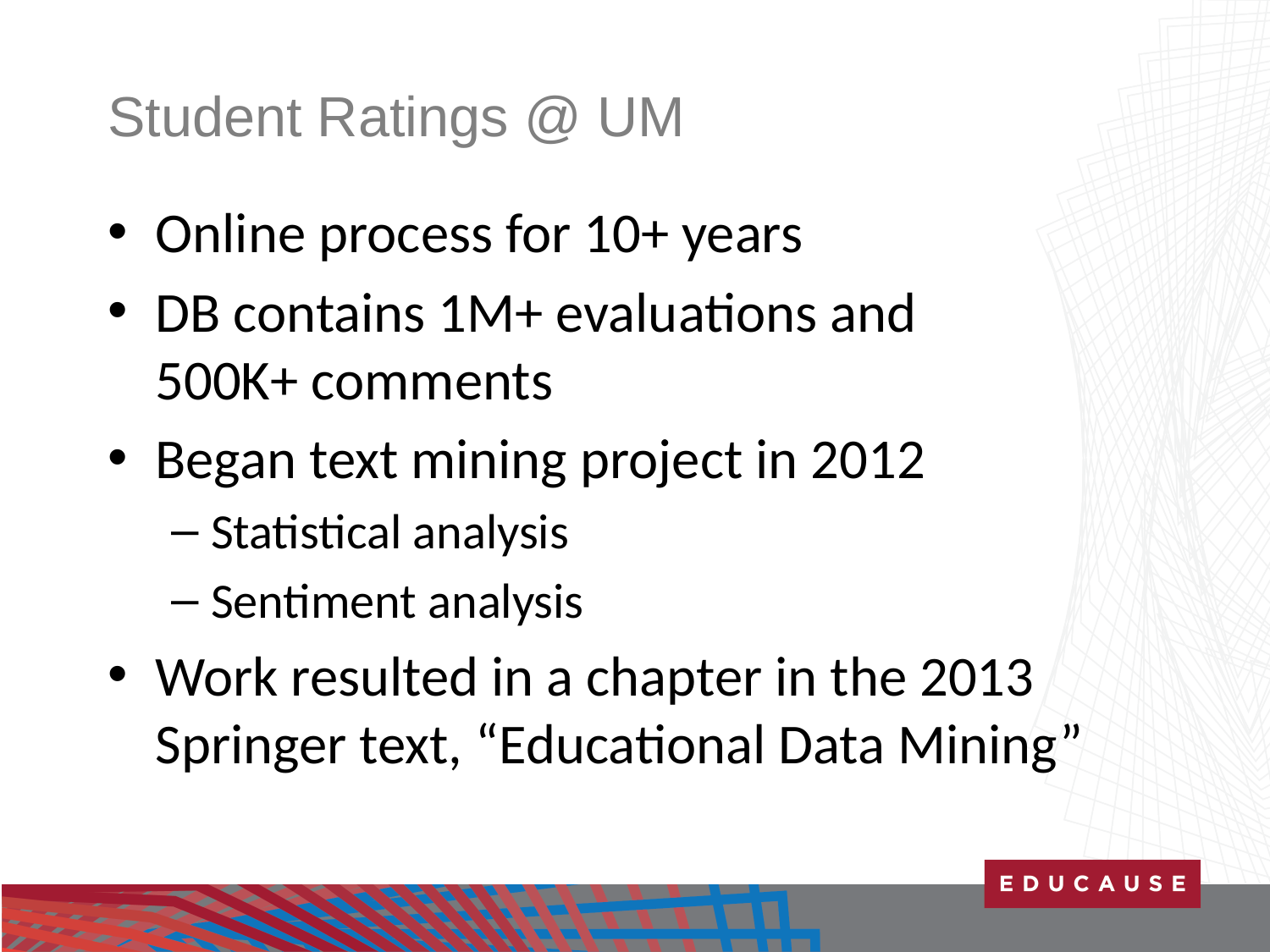

# Student Ratings @ UM
Online process for 10+ years
DB contains 1M+ evaluations and
500K+ comments
Began text mining project in 2012
Statistical analysis
Sentiment analysis
Work resulted in a chapter in the 2013 Springer text, “Educational Data Mining”